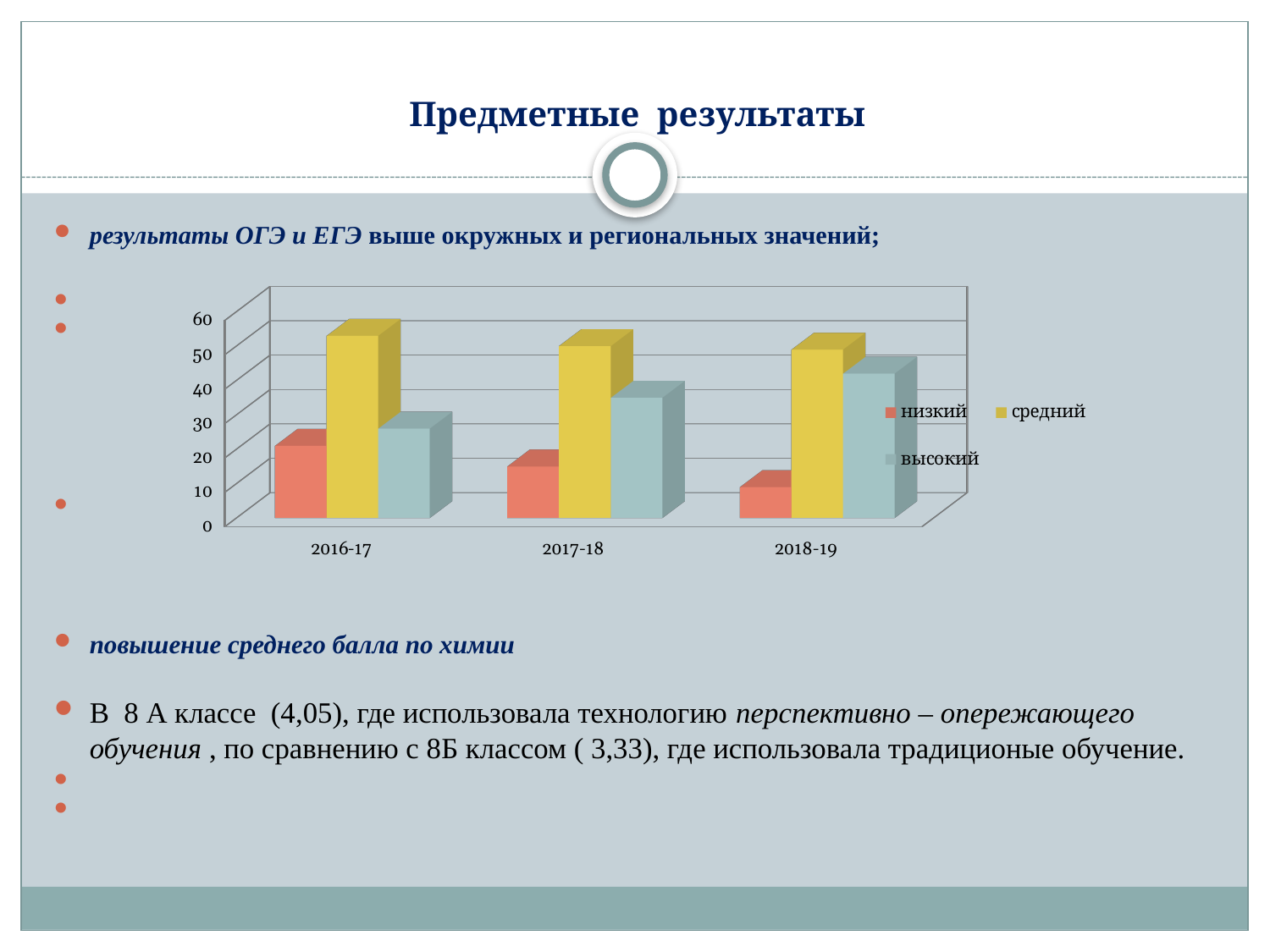

# Предметные  результаты
результаты ОГЭ и ЕГЭ выше окружных и региональных значений;

повышение среднего балла по химии

В  8 А классе  (4,05), где использовала технологию перспективно – опережающего обучения , по сравнению с 8Б классом ( 3,33), где использовала традиционые обучение.

[unsupported chart]